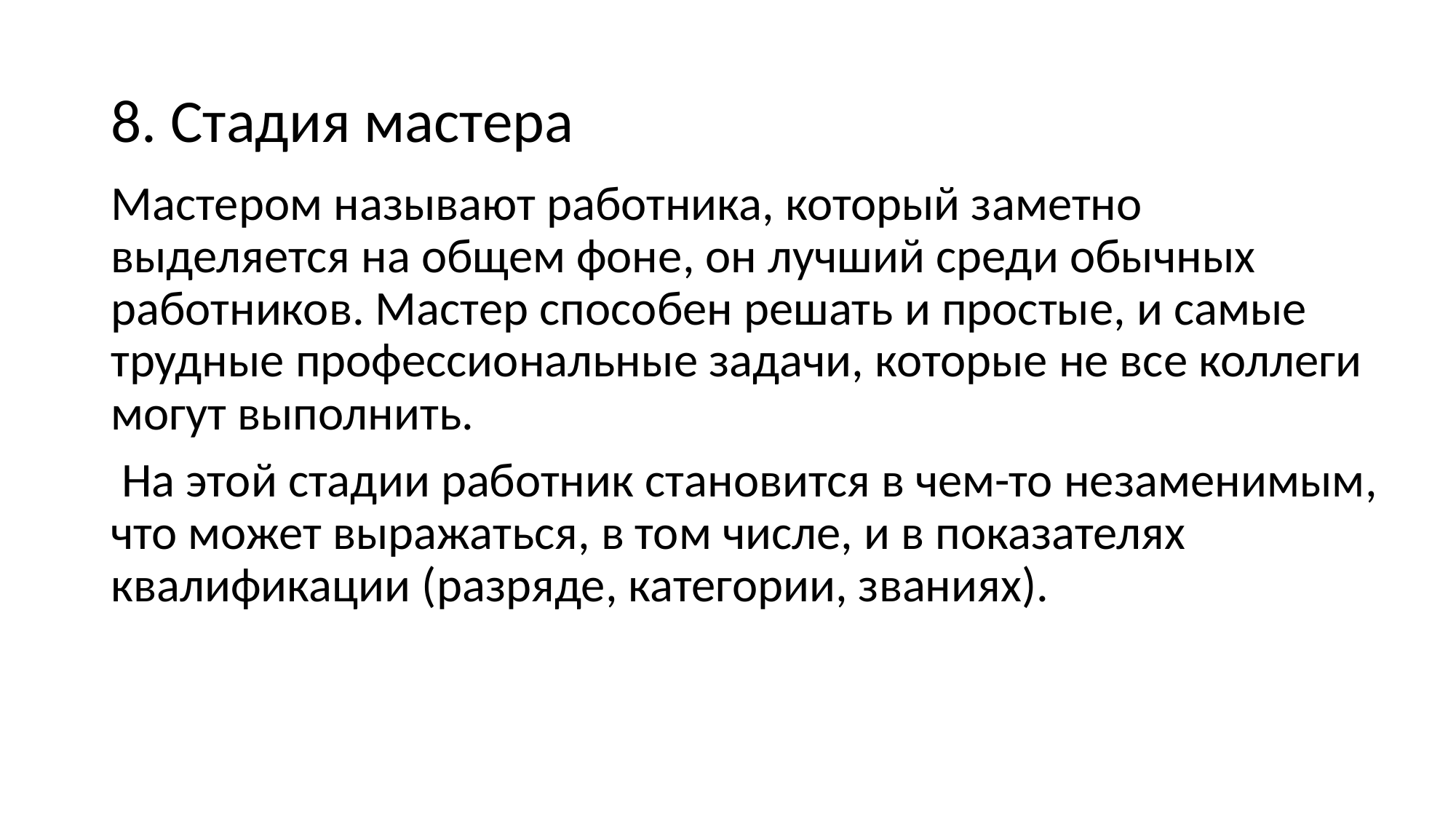

# 8. Стадия мастера
Мастером называют работника, который заметно выделяется на общем фоне, он лучший среди обычных работников. Мастер способен решать и простые, и самые трудные профессиональные задачи, которые не все коллеги могут выполнить.
 На этой стадии работник становится в чем-то незаменимым, что может выражаться, в том числе, и в показателях квалификации (разряде, категории, званиях).